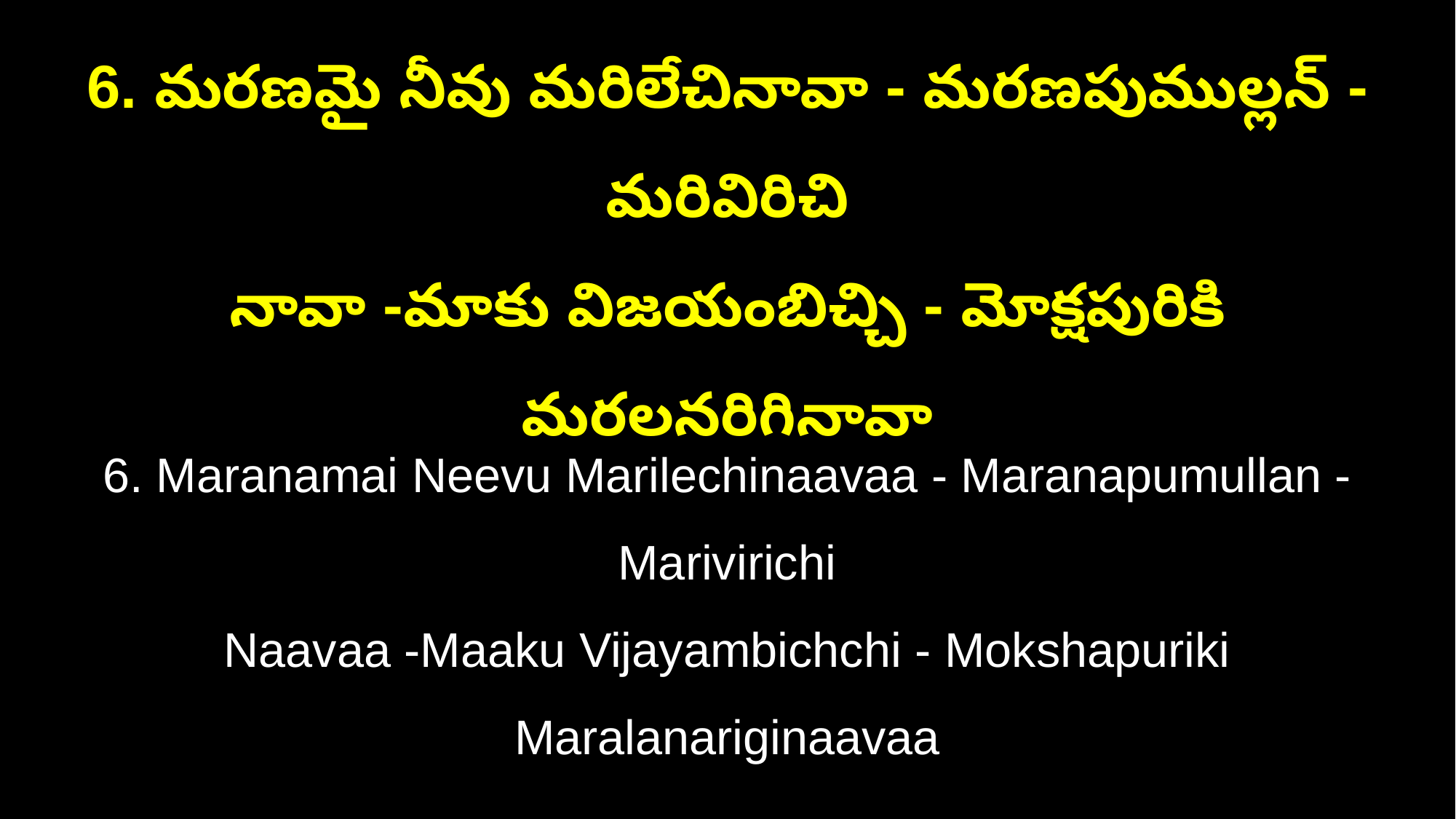

6. మరణమై నీవు మరిలేచినావా - మరణపుముల్లన్ - మరివిరిచి
నావా -మాకు విజయంబిచ్చి - మోక్షపురికి మరలనరిగినావా
6. Maranamai Neevu Marilechinaavaa - Maranapumullan - Marivirichi
Naavaa -Maaku Vijayambichchi - Mokshapuriki Maralanariginaavaa